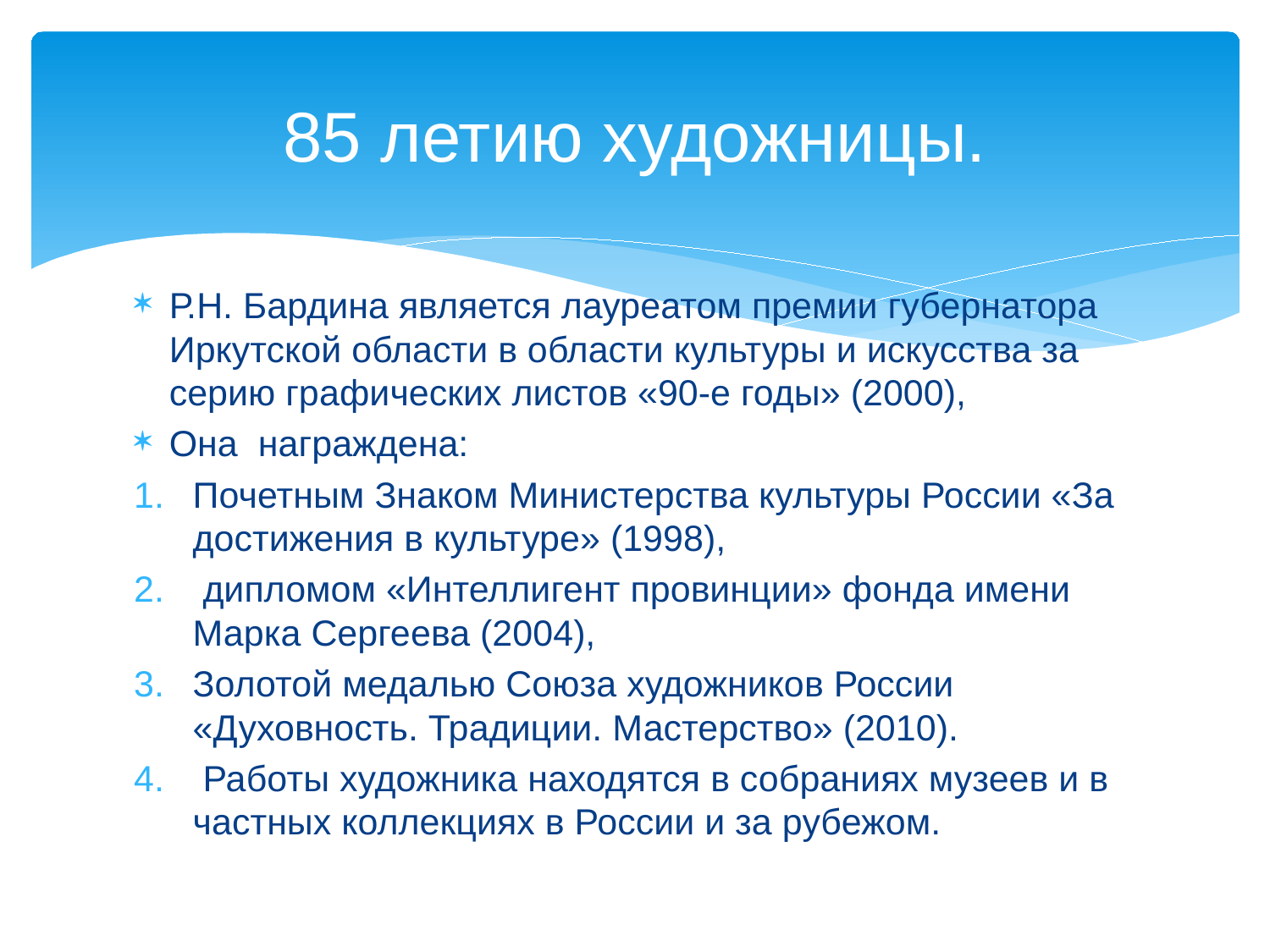

# 85 летию художницы.
Р.Н. Бардина является лауреатом премии губернатора Иркутской области в области культуры и искусства за серию графических листов «90-е годы» (2000),
Она  награждена:
Почетным Знаком Министерства культуры России «За достижения в культуре» (1998),
 дипломом «Интеллигент провинции» фонда имени Марка Сергеева (2004),
Золотой медалью Союза художников России «Духовность. Традиции. Мастерство» (2010).
 Работы художника находятся в собраниях музеев и в частных коллекциях в России и за рубежом.